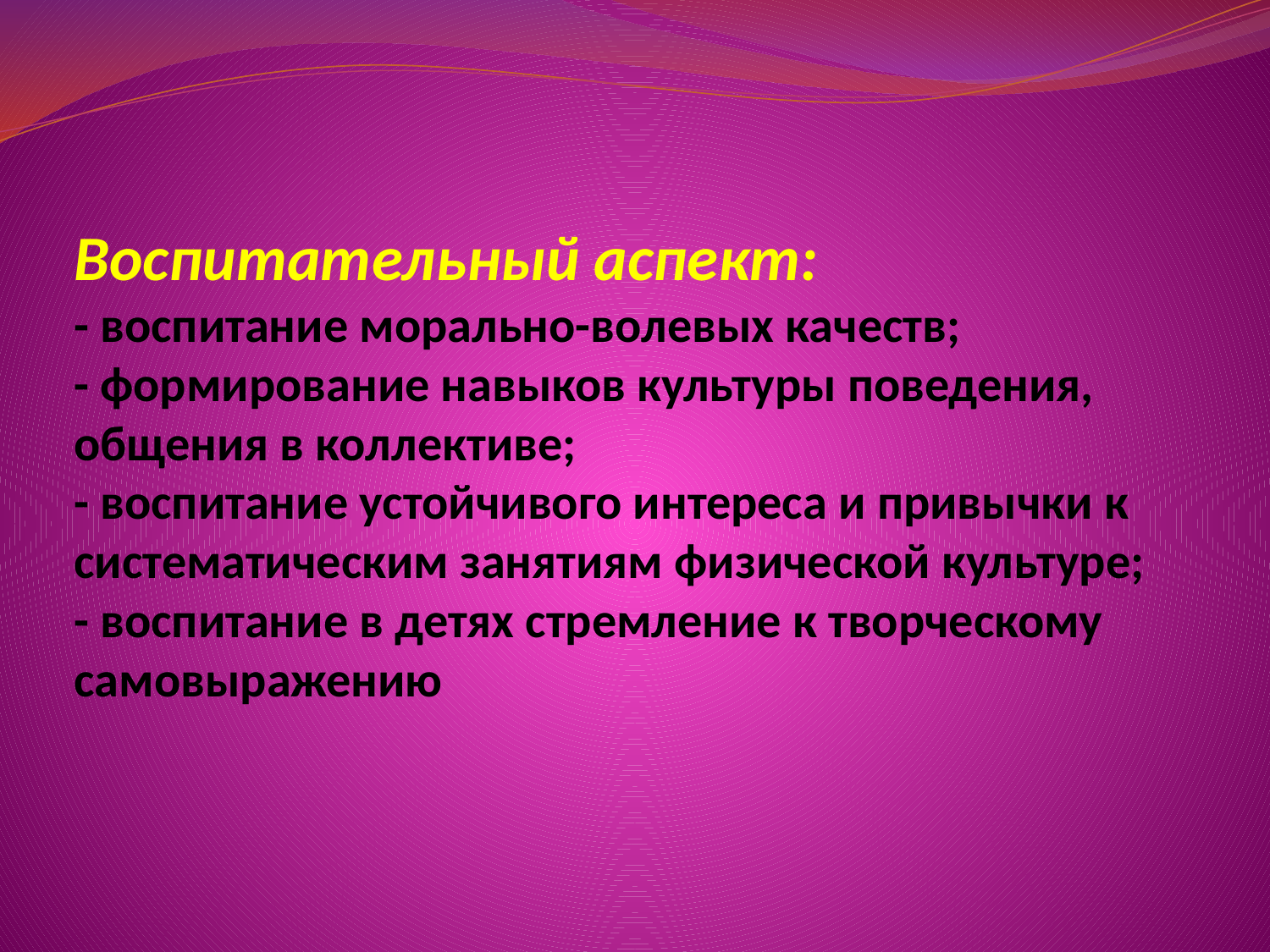

# Воспитательный аспект: - воспитание морально-волевых качеств; - формирование навыков культуры поведения, общения в коллективе; - воспитание устойчивого интереса и привычки к систематическим занятиям физической культуре; - воспитание в детях стремление к творческому самовыражению